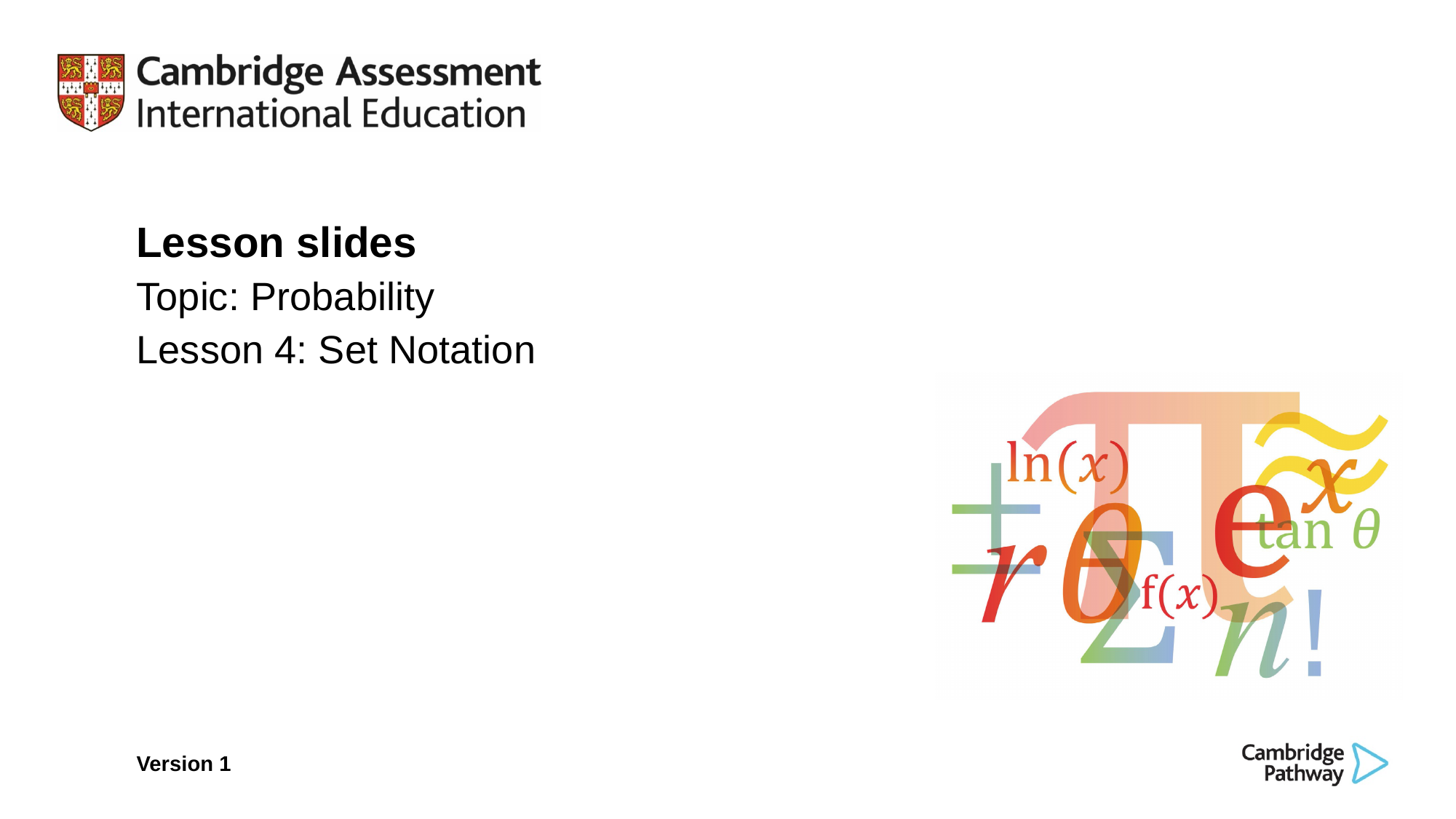

Lesson slides
Topic: Probability
Lesson 4: Set Notation
Version 1